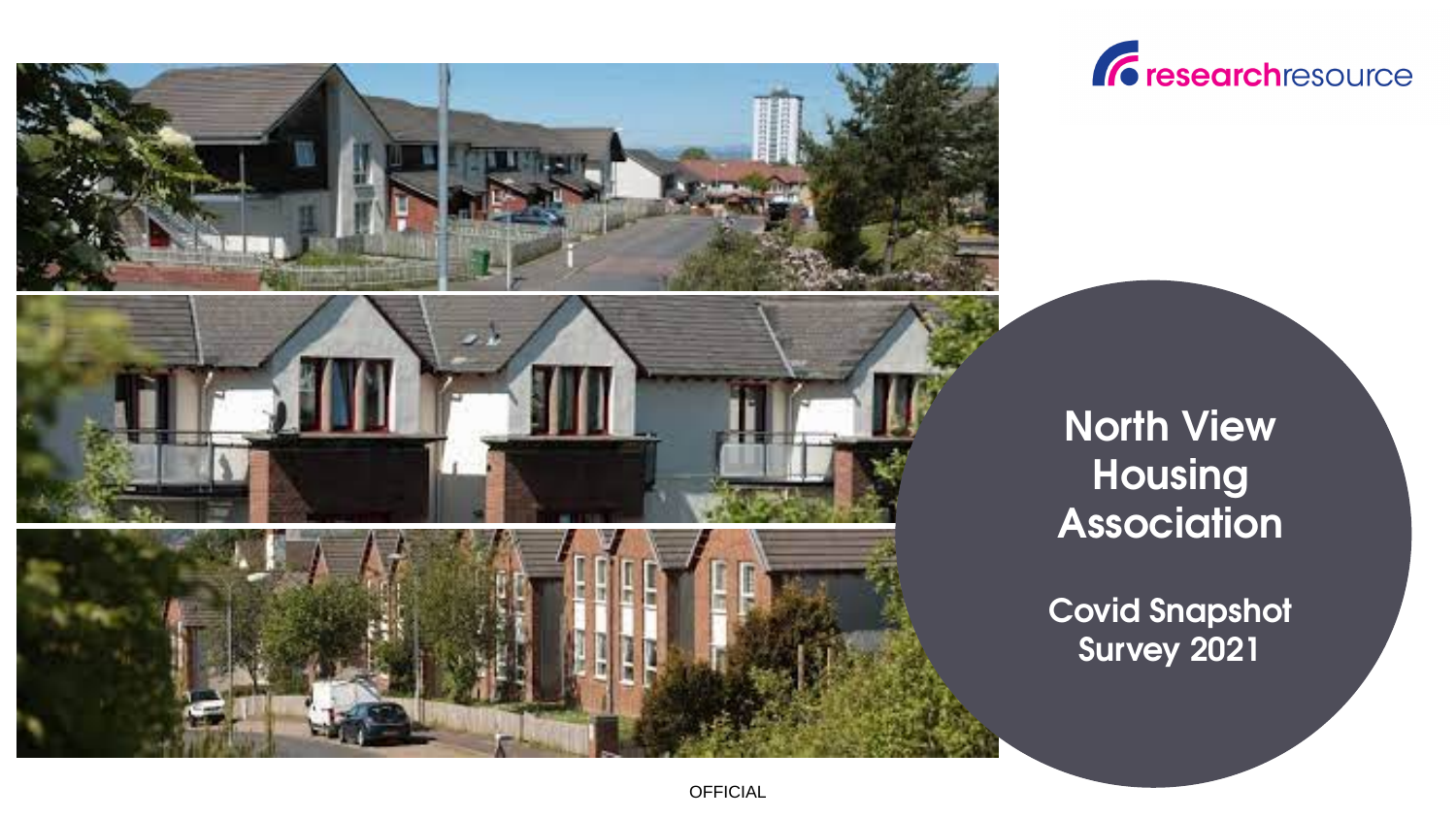

North View Housing Association

Covid Snapshot Survey 2021